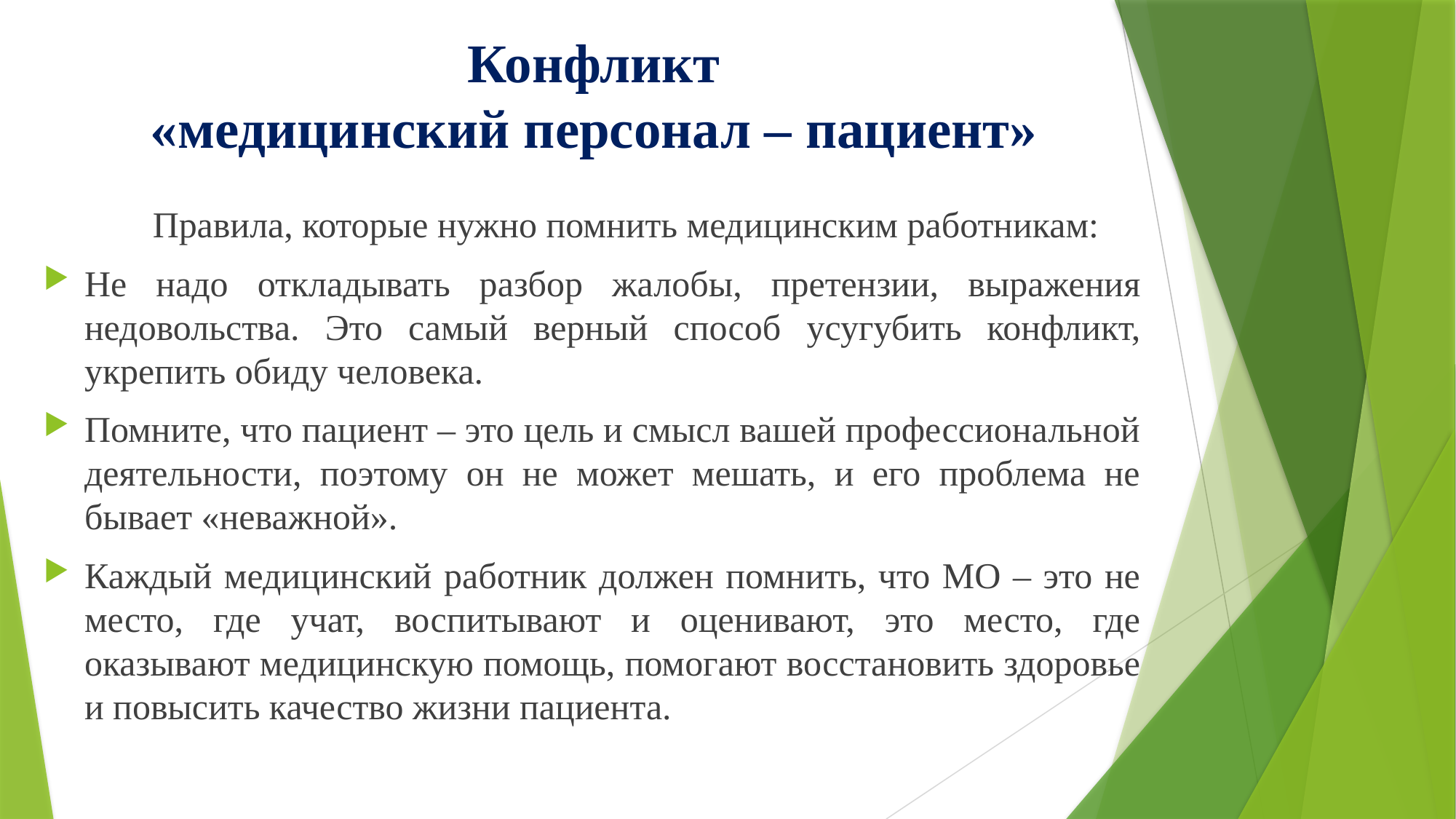

# Конфликт «медицинский персонал – пациент»
	Правила, которые нужно помнить медицинским работникам:
Не надо откладывать разбор жалобы, претензии, выражения
недовольства. Это самый верный способ усугубить конфликт, укрепить обиду человека.
Помните, что пациент – это цель и смысл вашей профессиональной деятельности, поэтому он не может мешать, и его проблема не бывает «неважной».
Каждый медицинский работник должен помнить, что МО – это не место, где учат, воспитывают и оценивают, это место, где оказывают медицинскую помощь, помогают восстановить здоровье и повысить качество жизни пациента.